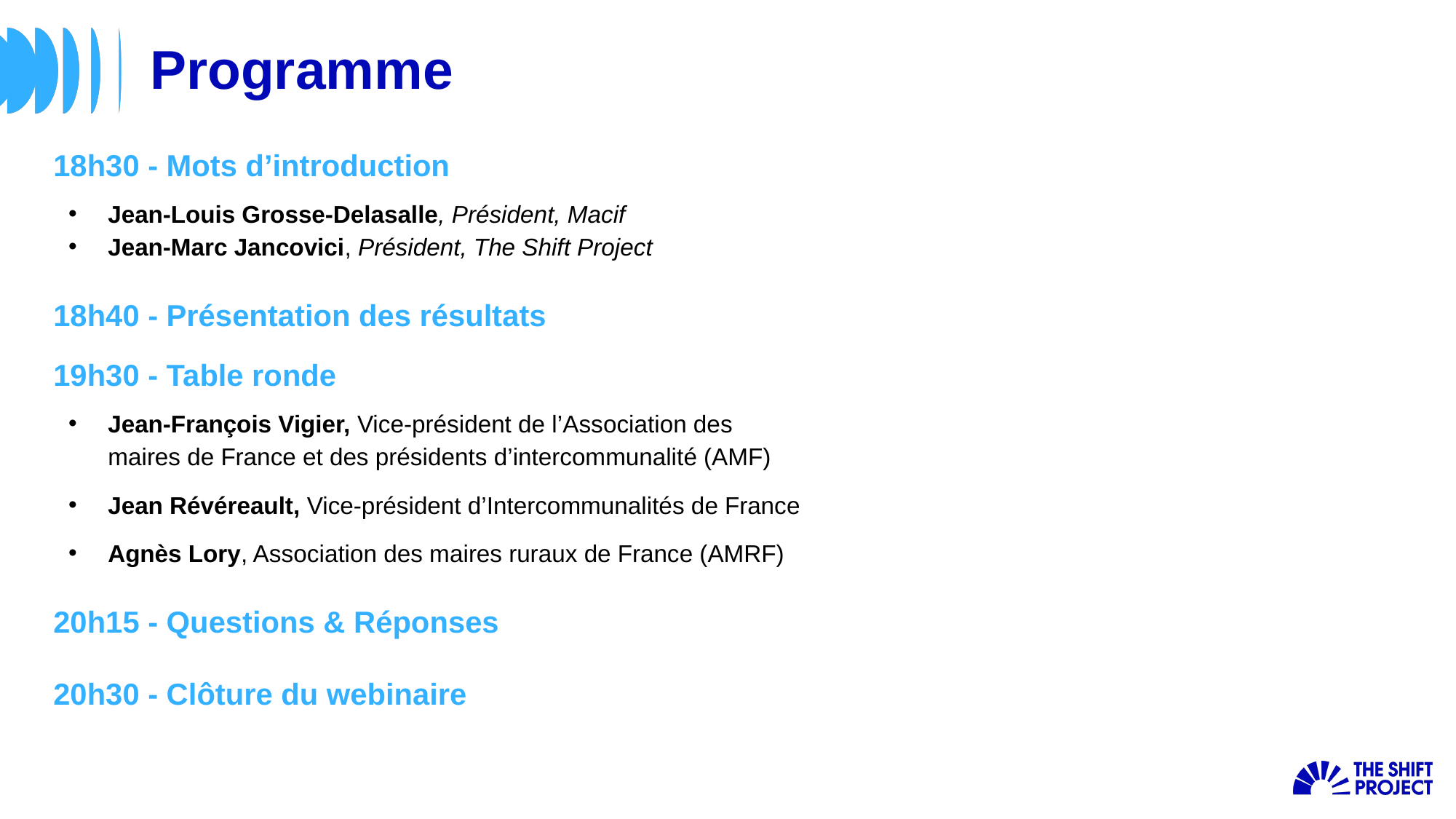

# Programme
18h30 - Mots d’introduction
Jean-Louis Grosse-Delasalle, Président, Macif
Jean-Marc Jancovici, Président, The Shift Project
18h40 - Présentation des résultats
19h30 - Table ronde
Jean-François Vigier, Vice-président de l’Association des maires de France et des présidents d’intercommunalité (AMF)
Jean Révéreault, Vice-président d’Intercommunalités de France
Agnès Lory, Association des maires ruraux de France (AMRF)
20h15 - Questions & Réponses
20h30 - Clôture du webinaire